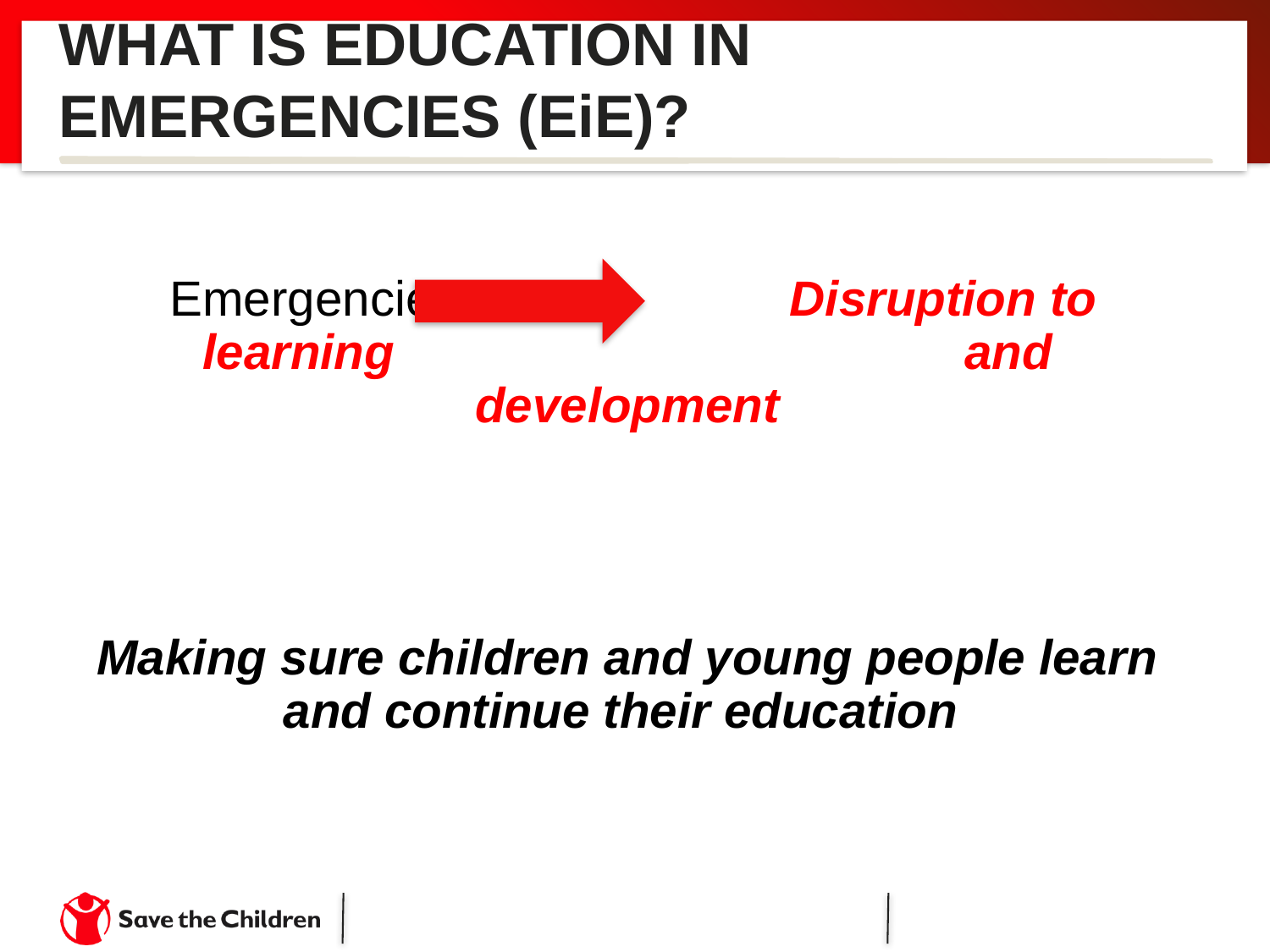

# WHAT IS EDUCATION IN EMERGENCIES (EiE)?

 Emergencies 		         Disruption to learning 					and development

Making sure children and young people learn and continue their education